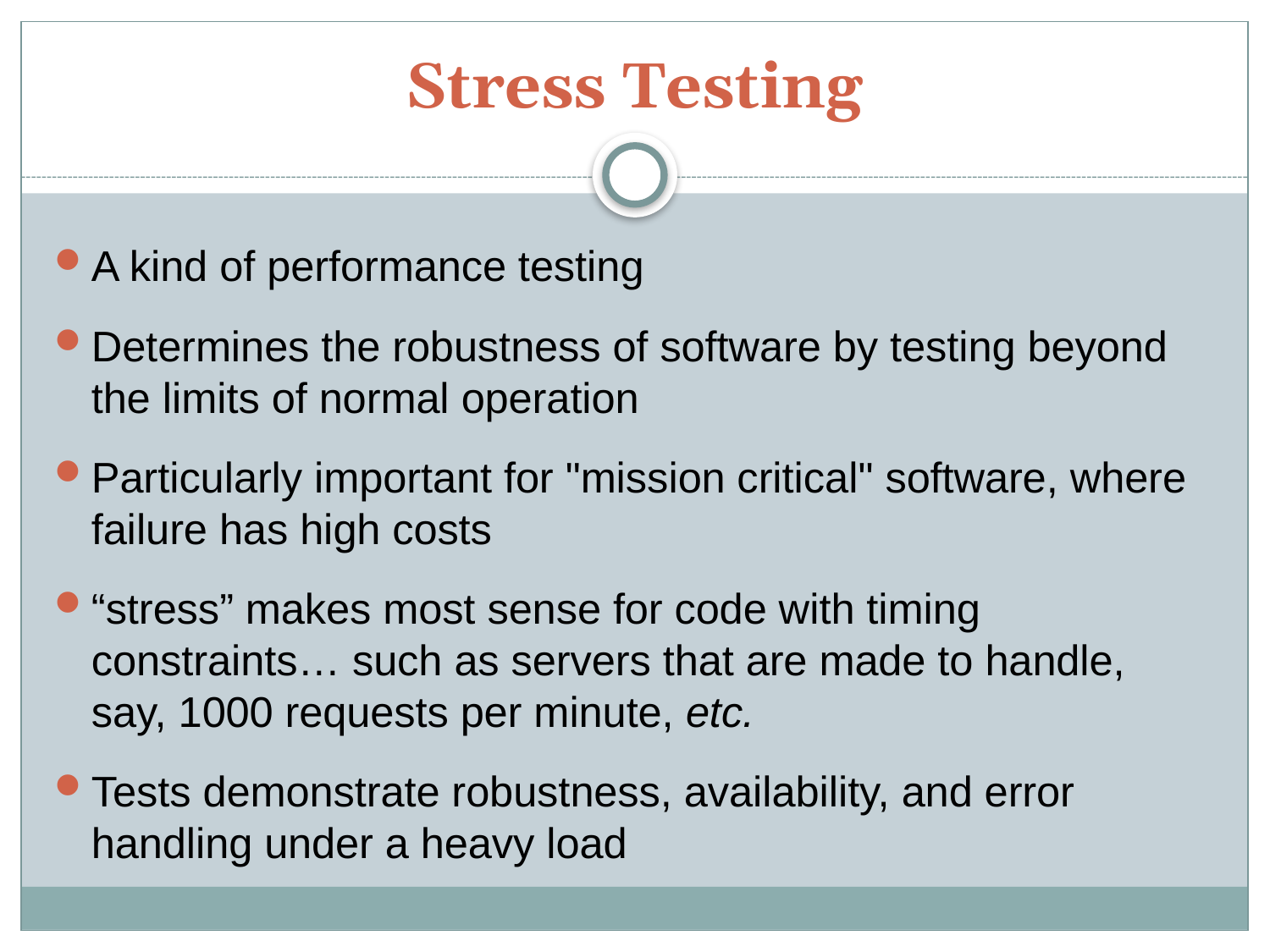

# Stress Testing
A kind of performance testing
Determines the robustness of software by testing beyond the limits of normal operation
Particularly important for "mission critical" software, where failure has high costs
“stress” makes most sense for code with timing constraints… such as servers that are made to handle, say, 1000 requests per minute, etc.
Tests demonstrate robustness, availability, and error handling under a heavy load